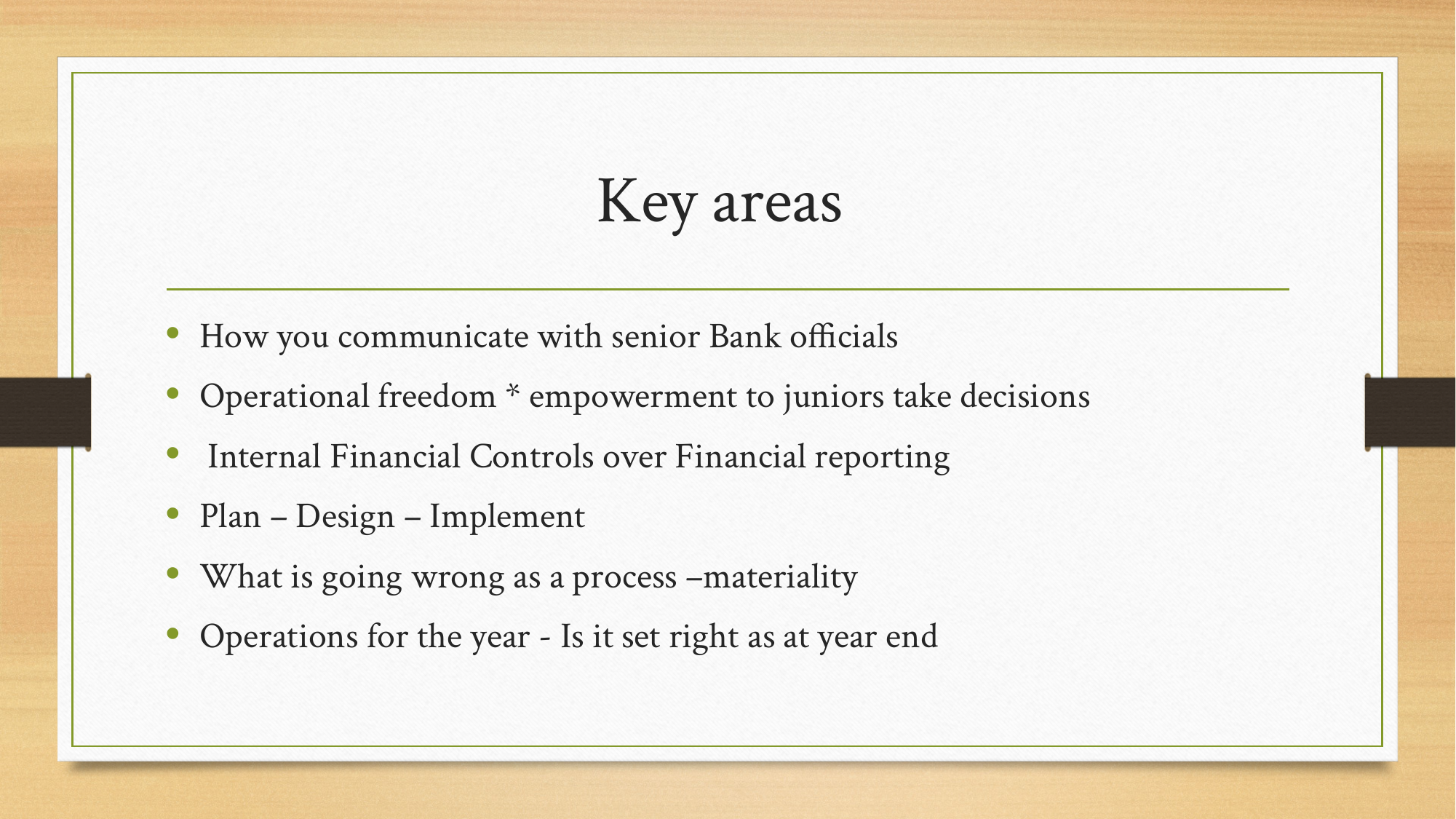

# Key areas
How you communicate with senior Bank officials
Operational freedom * empowerment to juniors take decisions
 Internal Financial Controls over Financial reporting
Plan – Design – Implement
What is going wrong as a process –materiality
Operations for the year - Is it set right as at year end